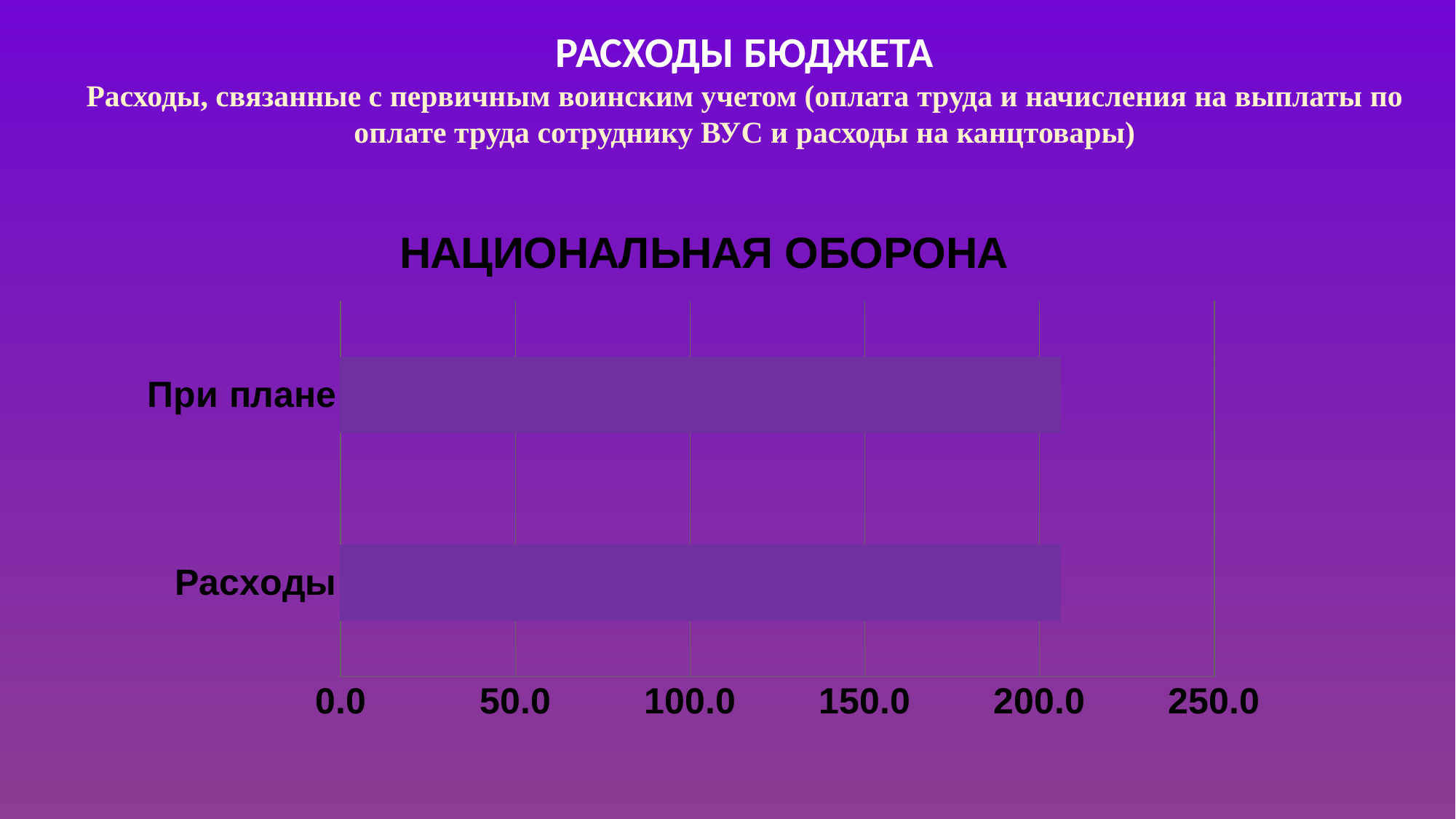

РАСХОДЫ БЮДЖЕТА
Расходы, связанные с первичным воинским учетом (оплата труда и начисления на выплаты по оплате труда сотруднику ВУС и расходы на канцтовары)

### Chart: НАЦИОНАЛЬНАЯ ОБОРОНА

| Category | тыс. руб. |
|---|---|
| Расходы | 206.0 |
| При плане | 206.0 |